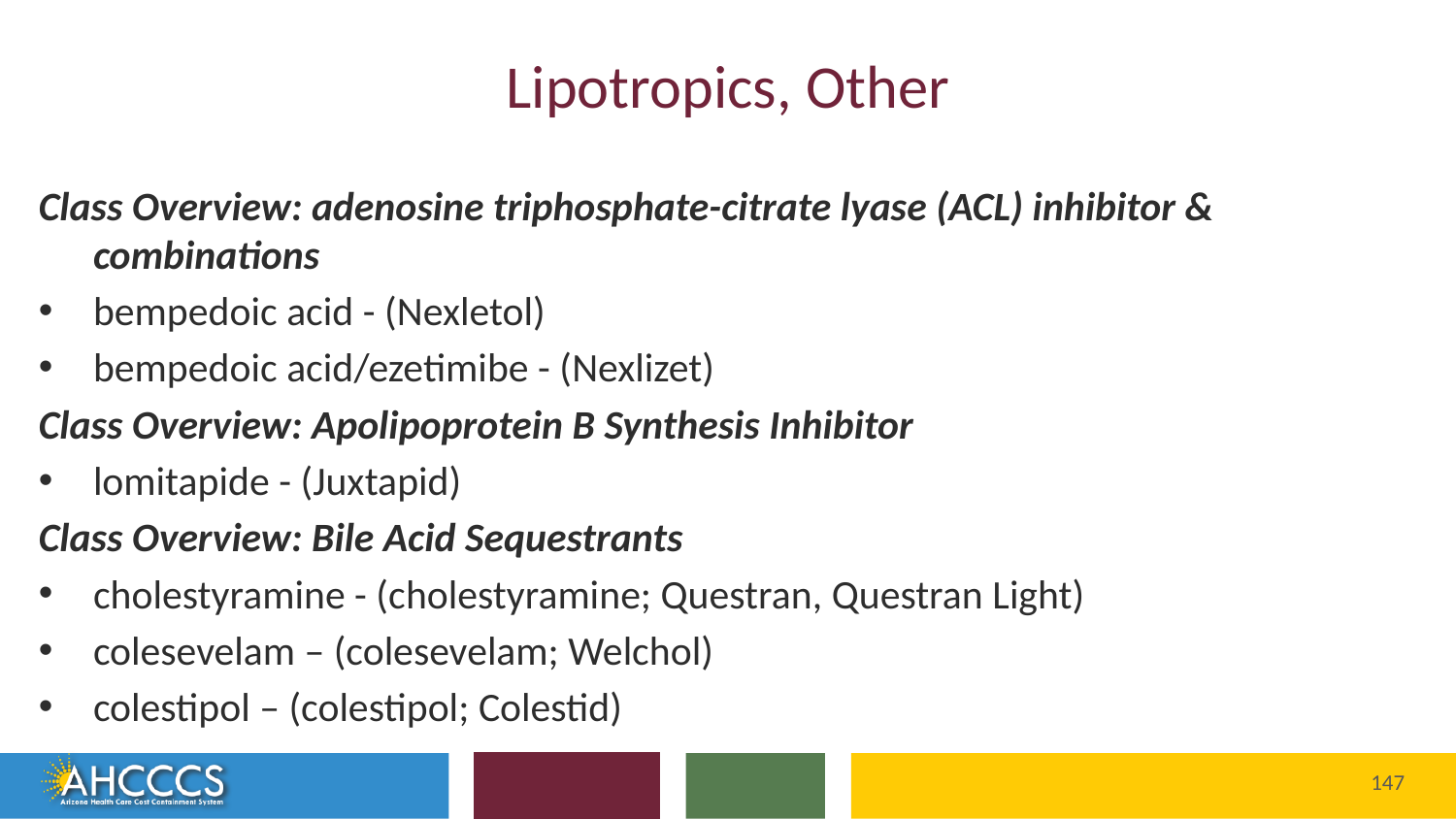

# Lipotropics, Other
Class Overview: adenosine triphosphate-citrate lyase (ACL) inhibitor & combinations
bempedoic acid - (Nexletol)
bempedoic acid/ezetimibe - (Nexlizet)
Class Overview: Apolipoprotein B Synthesis Inhibitor
lomitapide - (Juxtapid)
Class Overview: Bile Acid Sequestrants
cholestyramine - (cholestyramine; Questran, Questran Light)
colesevelam – (colesevelam; Welchol)
colestipol – (colestipol; Colestid)